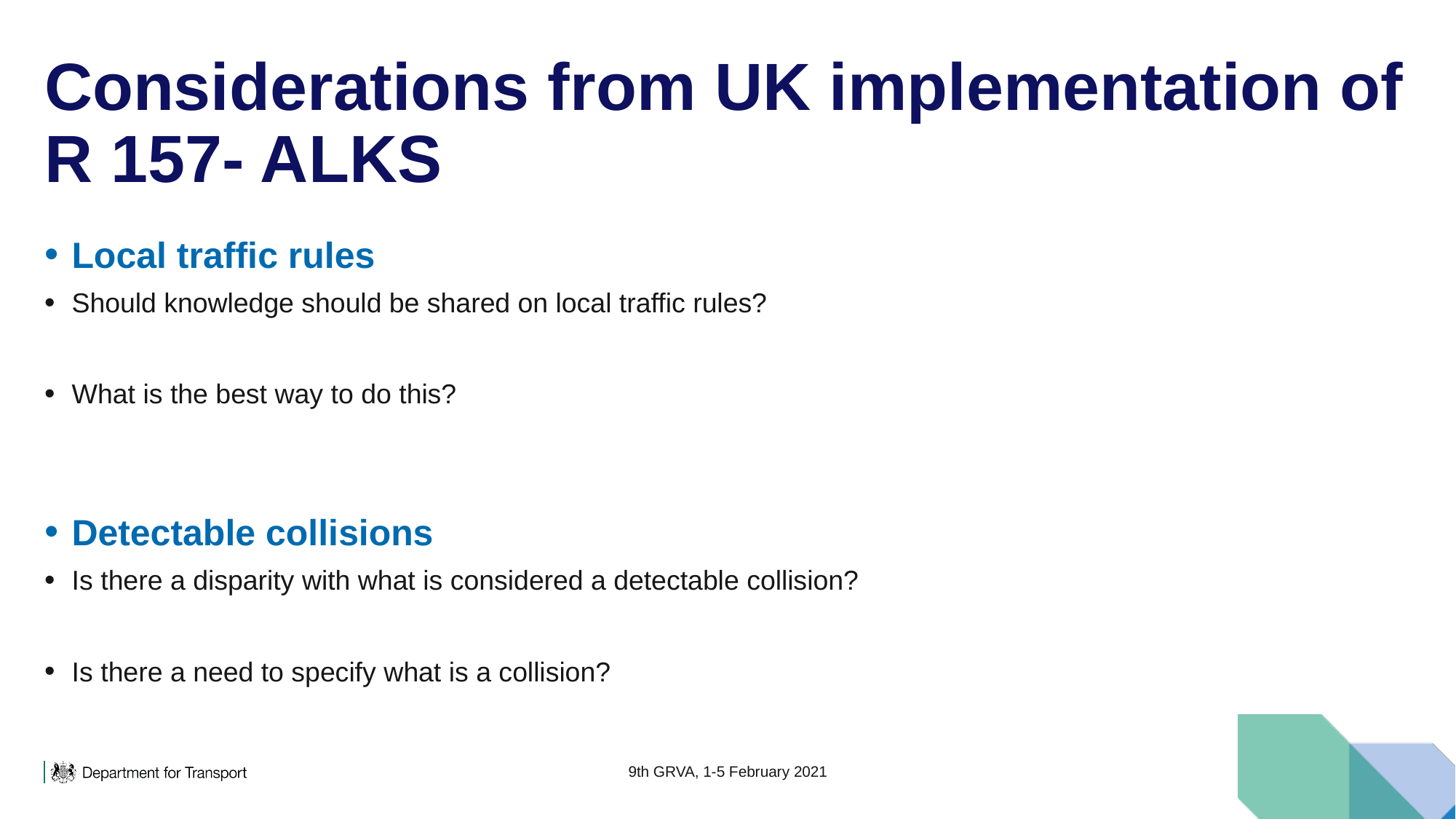

# Considerations from UK implementation of R 157- ALKS
Local traffic rules
Should knowledge should be shared on local traffic rules?

What is the best way to do this?

Detectable collisions
Is there a disparity with what is considered a detectable collision?

Is there a need to specify what is a collision?
9th GRVA, 1-5 February 2021